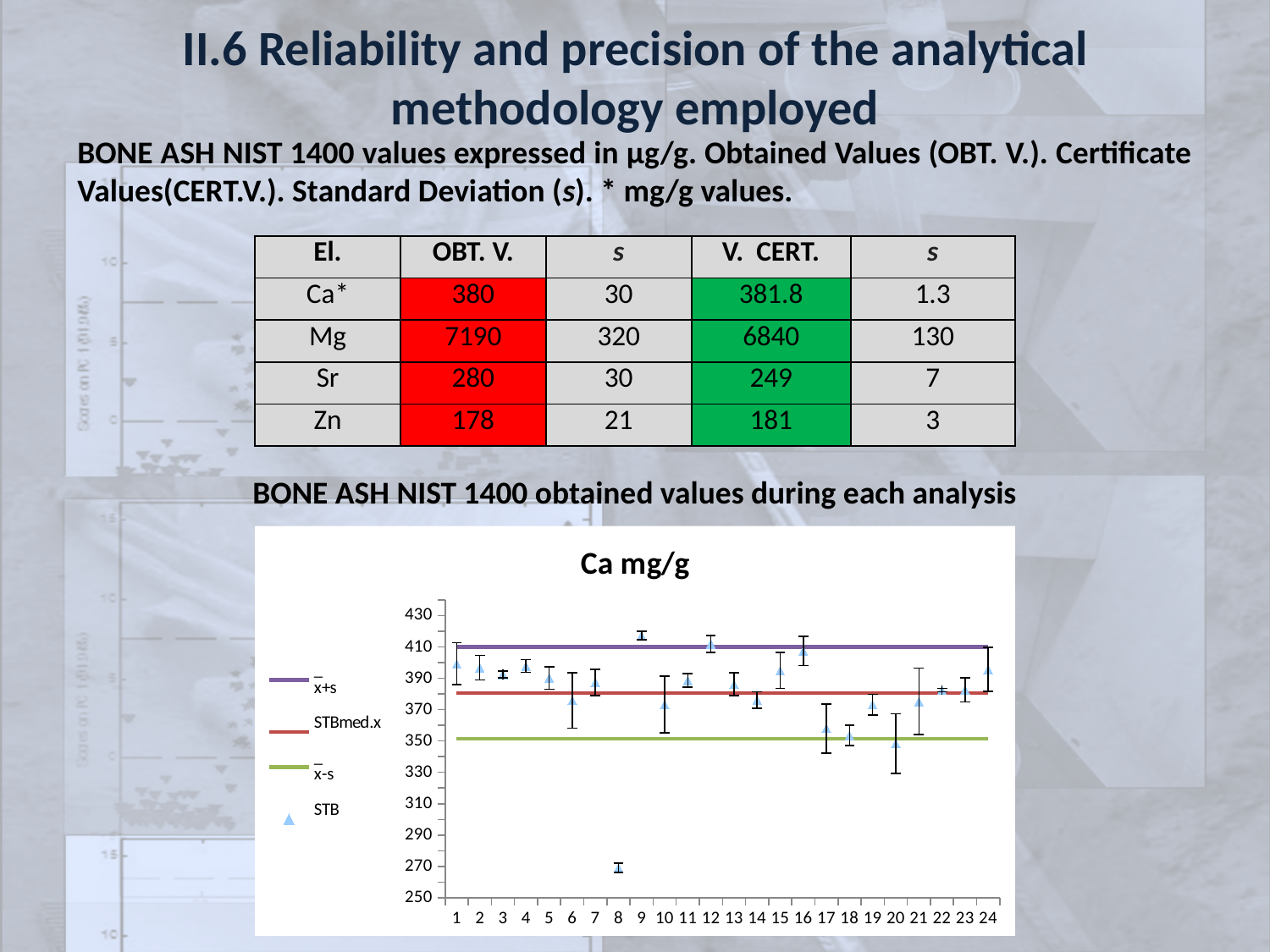

# II.6 Reliability and precision of the analytical methodology employed
BONE ASH NIST 1400 values expressed in µg/g. Obtained Values (OBT. V.). Certificate Values(CERT.V.). Standard Deviation (s). * mg/g values.
| El. | OBT. V. | s | V. CERT. | s |
| --- | --- | --- | --- | --- |
| Ca\* | 380 | 30 | 381.8 | 1.3 |
| Mg | 7190 | 320 | 6840 | 130 |
| Sr | 280 | 30 | 249 | 7 |
| Zn | 178 | 21 | 181 | 3 |
BONE ASH NIST 1400 obtained values during each analysis

### Chart: Ca mg/g

| Category | _
x+s |  | _
x-s |  |
|---|---|---|---|---|